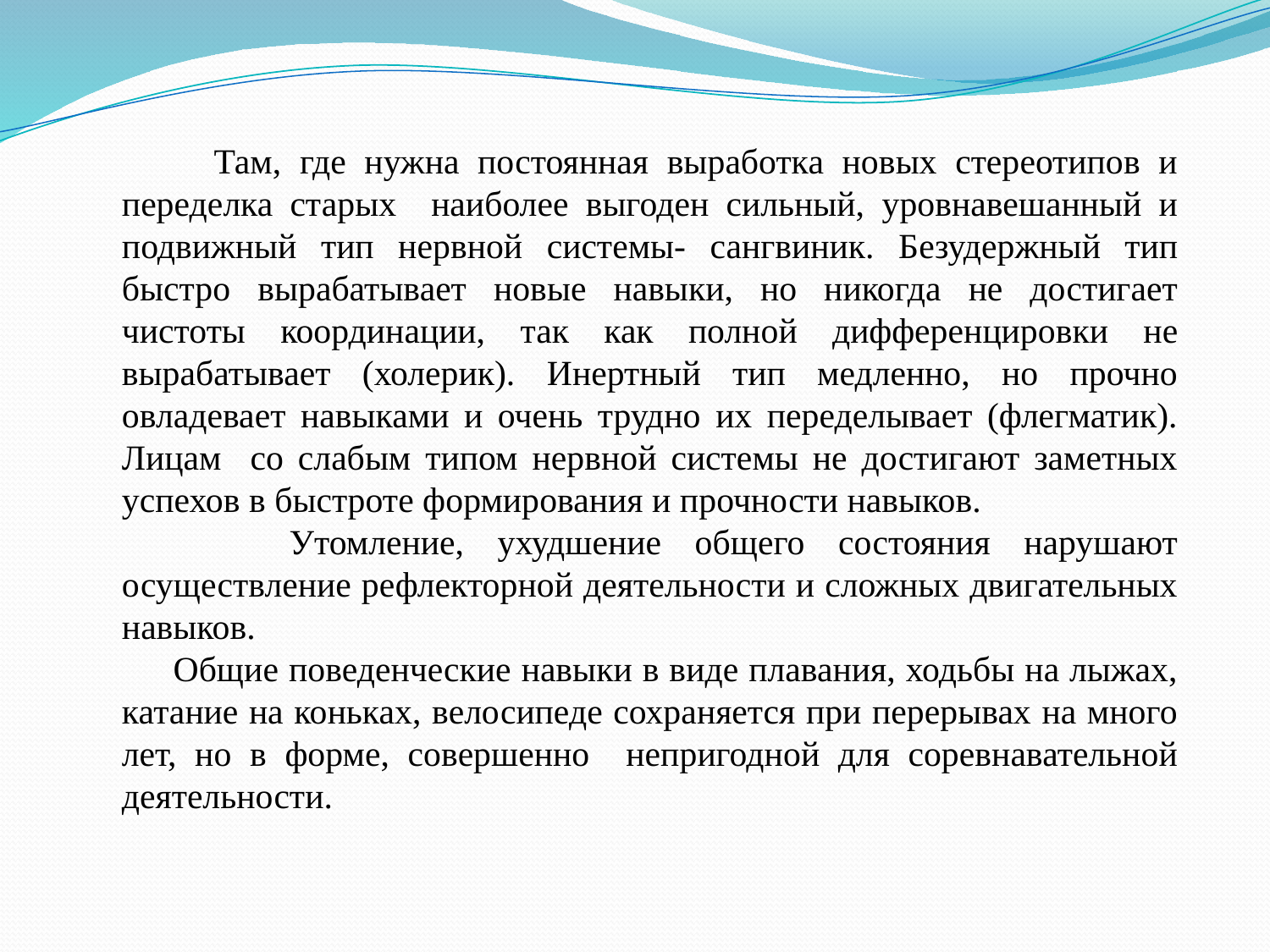

Там, где нужна постоянная выработка новых стереотипов и переделка старых  наиболее выгоден сильный, уровнавешанный и подвижный тип нервной системы- сангвиник. Безудержный тип быстро вырабатывает новые навыки, но никогда не достигает чистоты координации, так как полной дифференцировки не вырабатывает (холерик). Инертный тип медленно, но прочно овладевает навыками и очень трудно их переделывает (флегматик). Лицам  со слабым типом нервной системы не достигают заметных успехов в быстроте формирования и прочности навыков.
     Утомление, ухудшение общего состояния нарушают осуществление рефлекторной деятельности и сложных двигательных навыков.
     Общие поведенческие навыки в виде плавания, ходьбы на лыжах, катание на коньках, велосипеде сохраняется при перерывах на много лет, но в форме, совершенно  непригодной для соревнавательной деятельности.